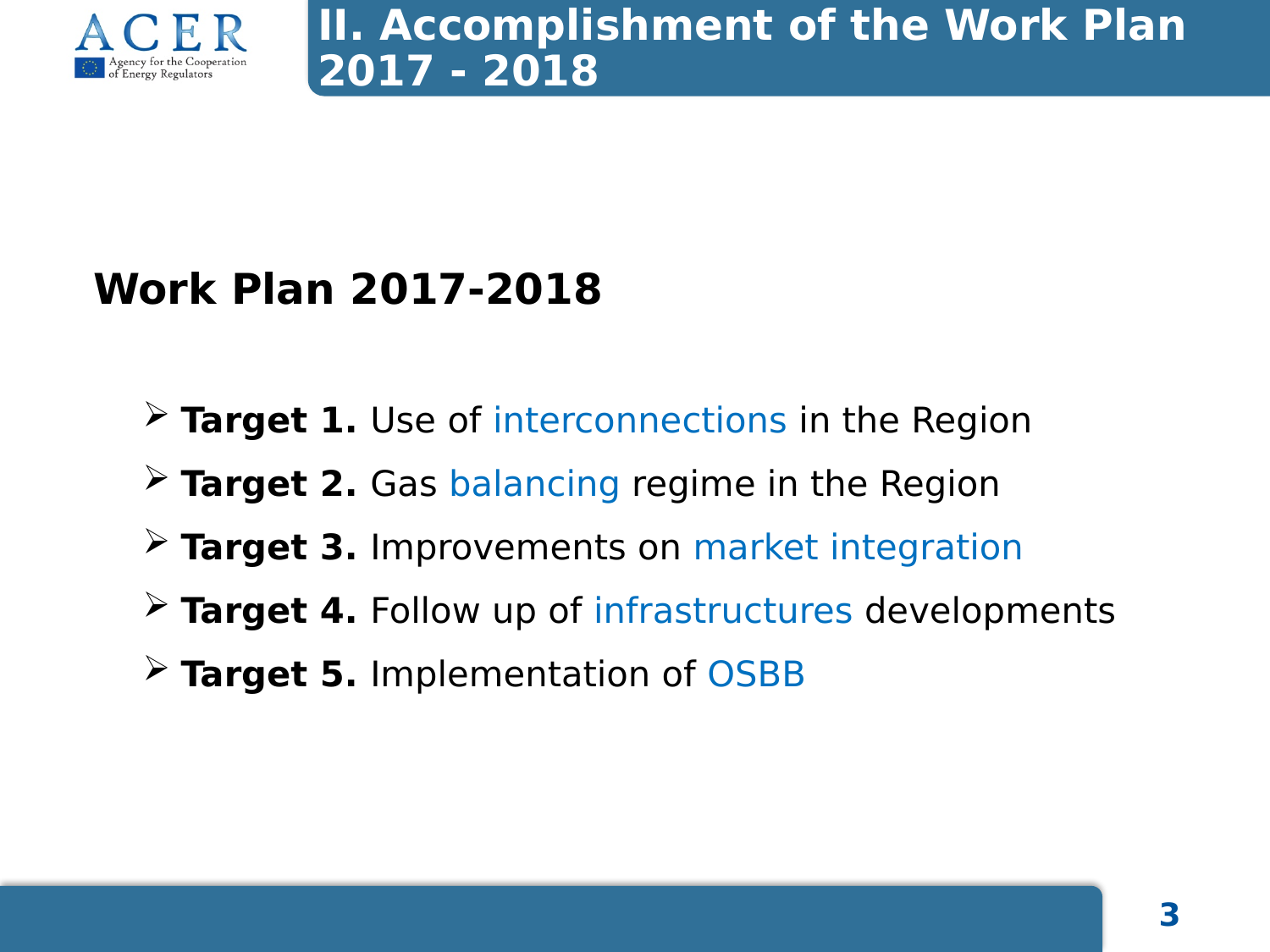

II. Accomplishment of the Work Plan 2017 - 2018

Work Plan 2017-2018

Target 1. Use of interconnections in the Region
Target 2. Gas balancing regime in the Region
Target 3. Improvements on market integration
Target 4. Follow up of infrastructures developments
Target 5. Implementation of OSBB